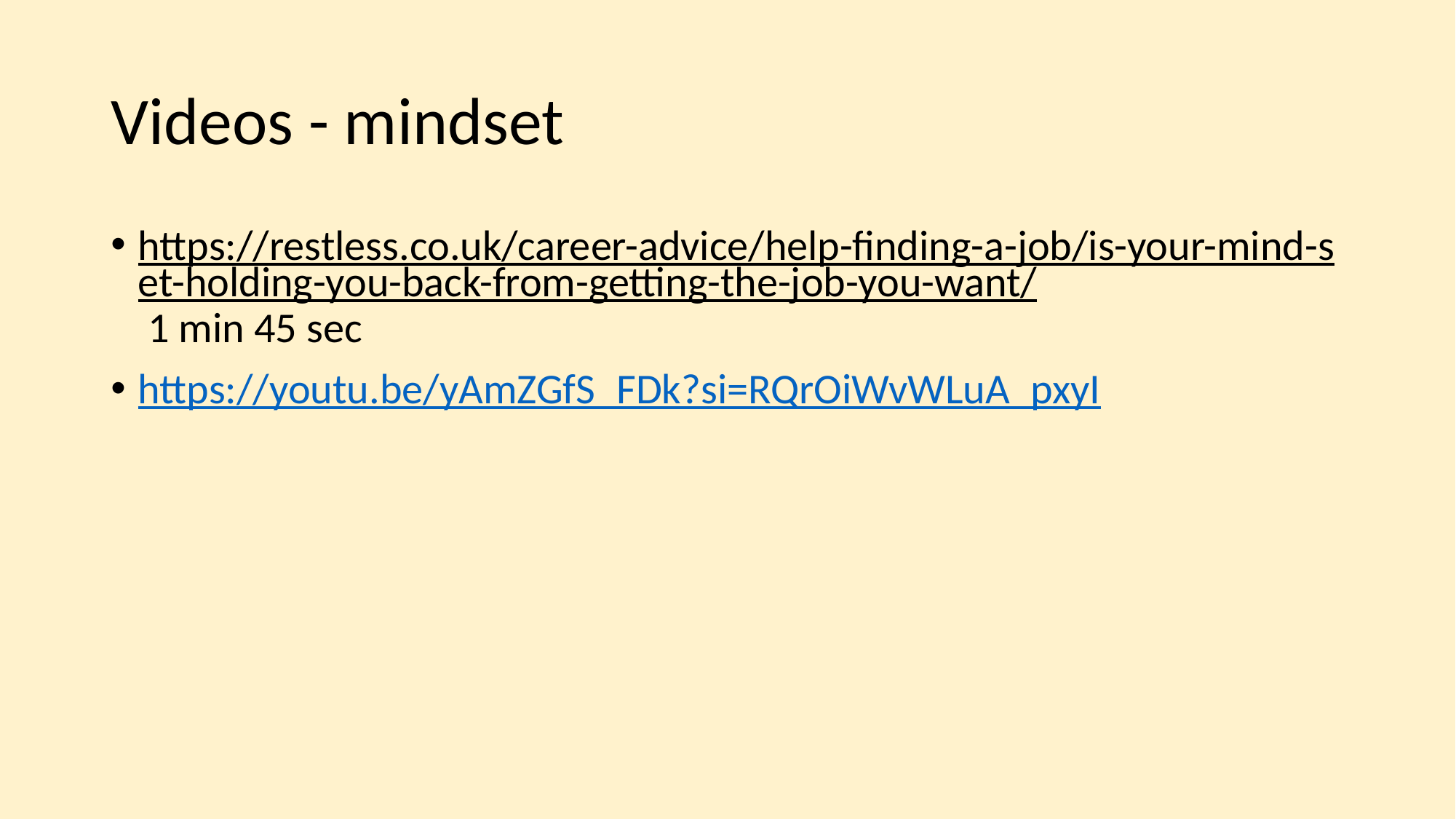

# Videos - mindset
https://restless.co.uk/career-advice/help-finding-a-job/is-your-mind-set-holding-you-back-from-getting-the-job-you-want/ 1 min 45 sec
https://youtu.be/yAmZGfS_FDk?si=RQrOiWvWLuA_pxyI